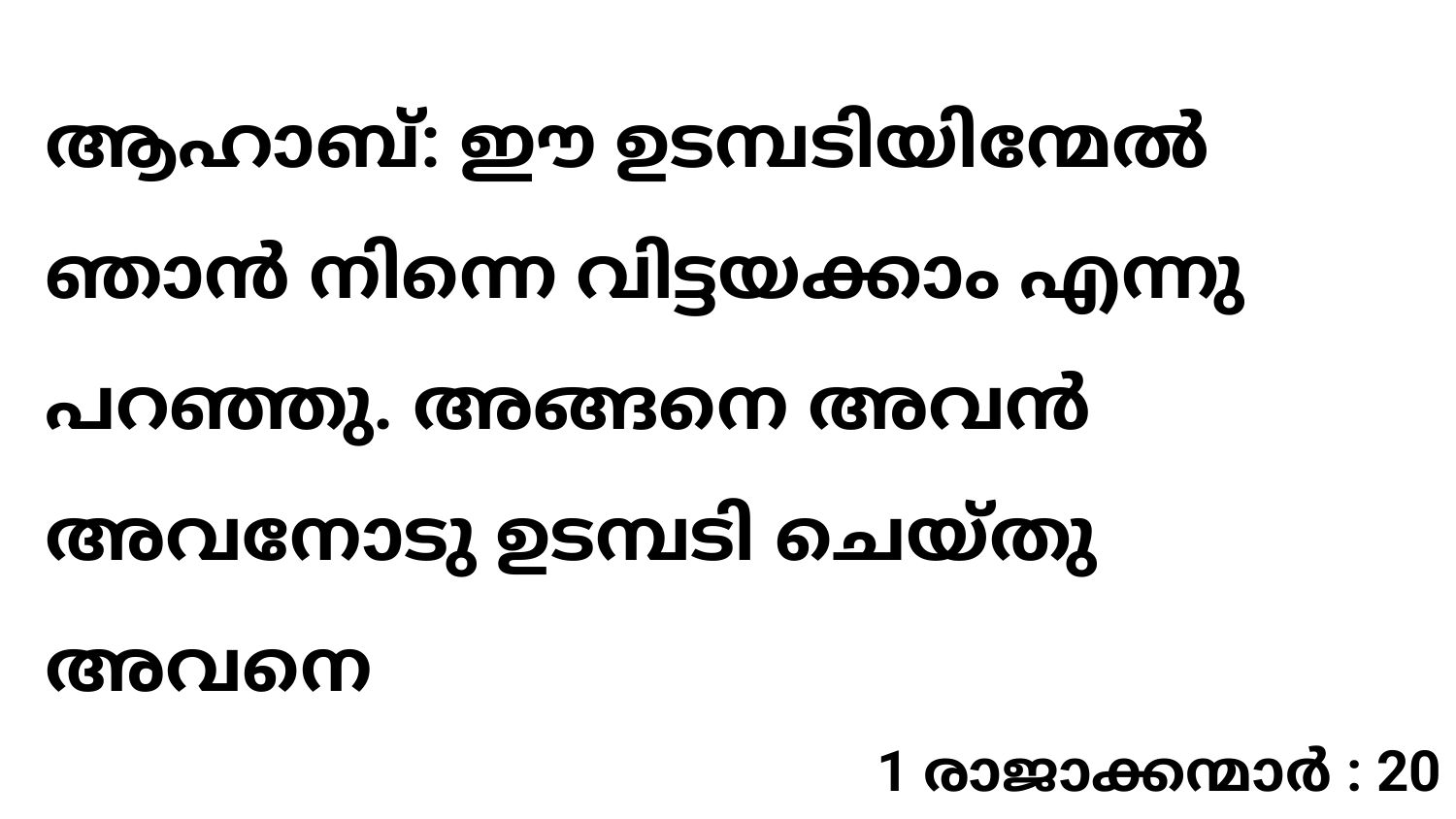

ആഹാബ്: ഈ ഉടമ്പടിയിന്മേൽ ഞാൻ നിന്നെ വിട്ടയക്കാം എന്നു പറഞ്ഞു. അങ്ങനെ അവൻ അവനോടു ഉടമ്പടി ചെയ്തു അവനെ
1 രാജാക്കന്മാർ : 20